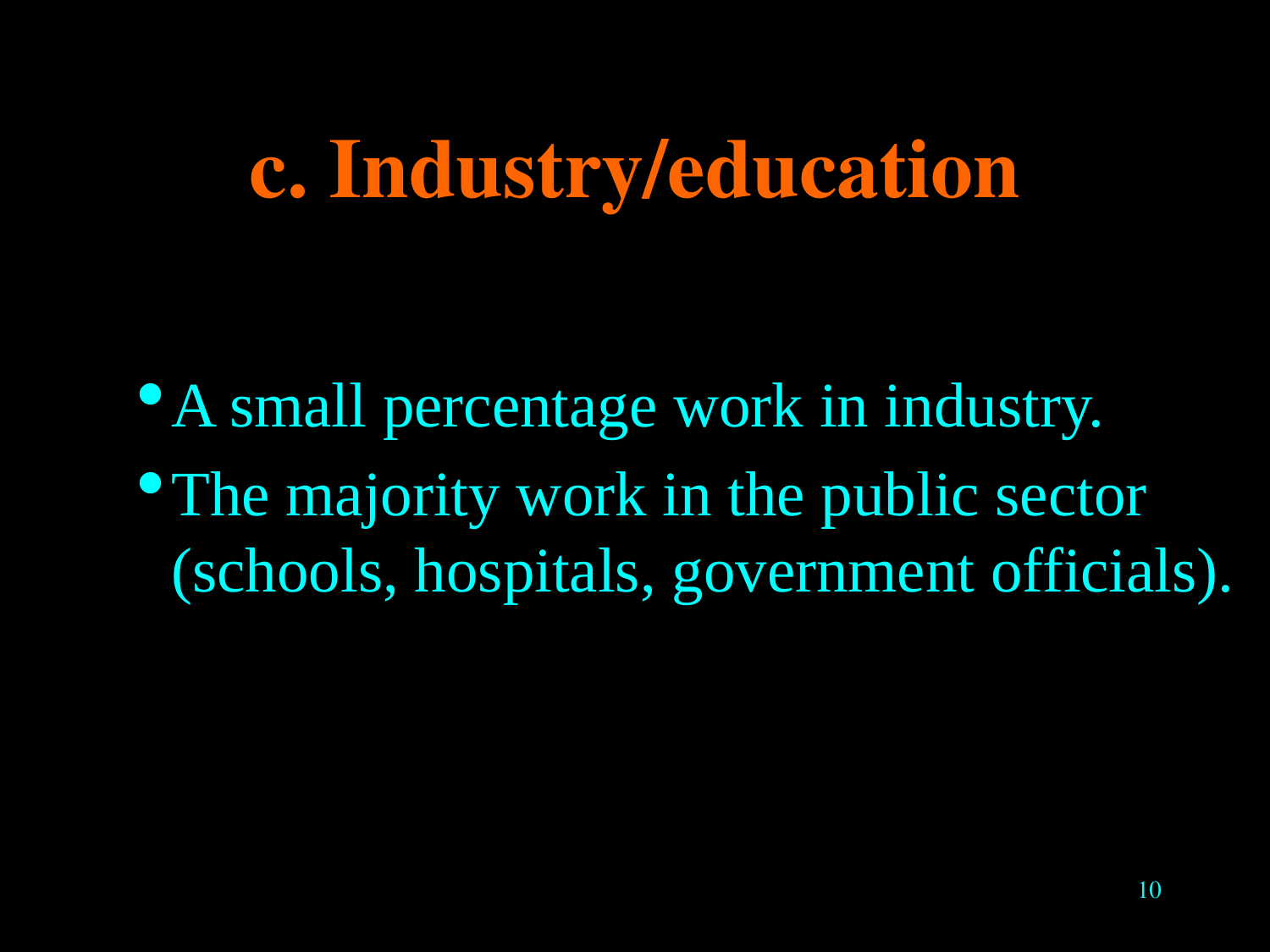

# c. Industry/education

A small percentage work in industry.
The majority work in the public sector (schools, hospitals, government officials).
10